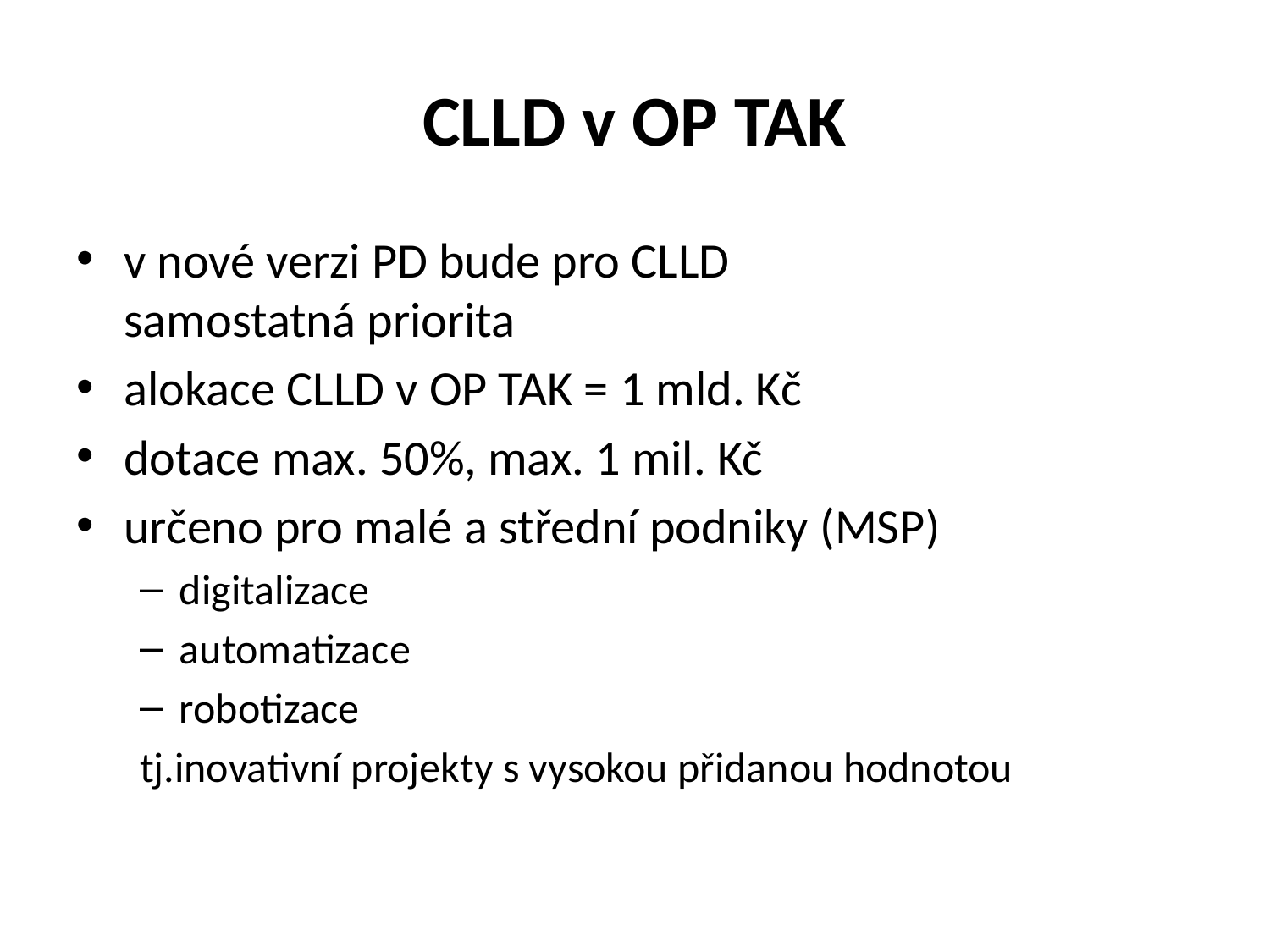

# CLLD v OP TAK
v nové verzi PD bude pro CLLD
samostatná priorita
alokace CLLD v OP TAK = 1 mld. Kč
dotace max. 50%, max. 1 mil. Kč
určeno pro malé a střední podniky (MSP)
digitalizace
automatizace
robotizace
tj.inovativní projekty s vysokou přidanou hodnotou